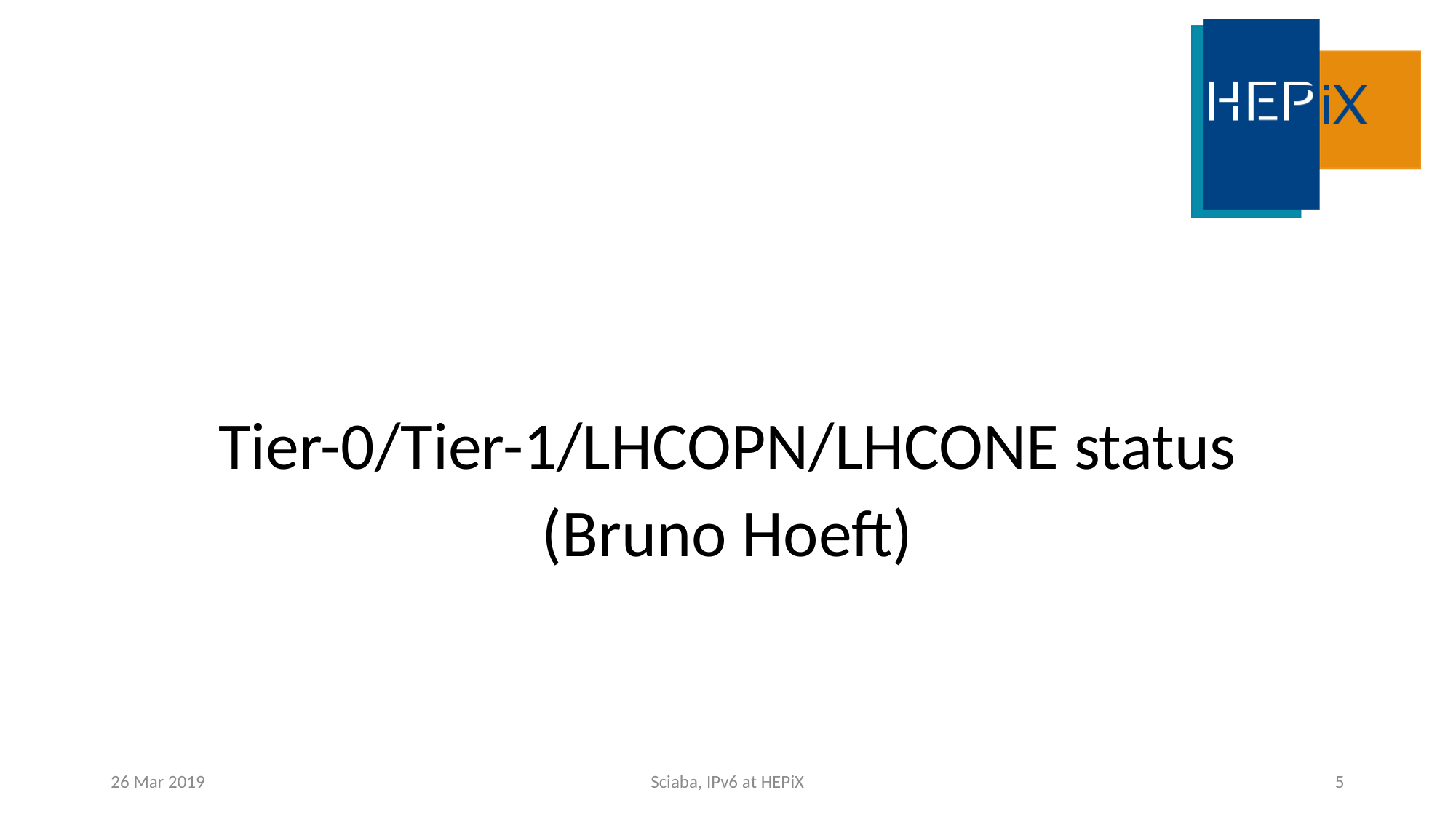

Tier-0/Tier-1/LHCOPN/LHCONE status
(Bruno Hoeft)
26 Mar 2019
Sciaba, IPv6 at HEPiX
5